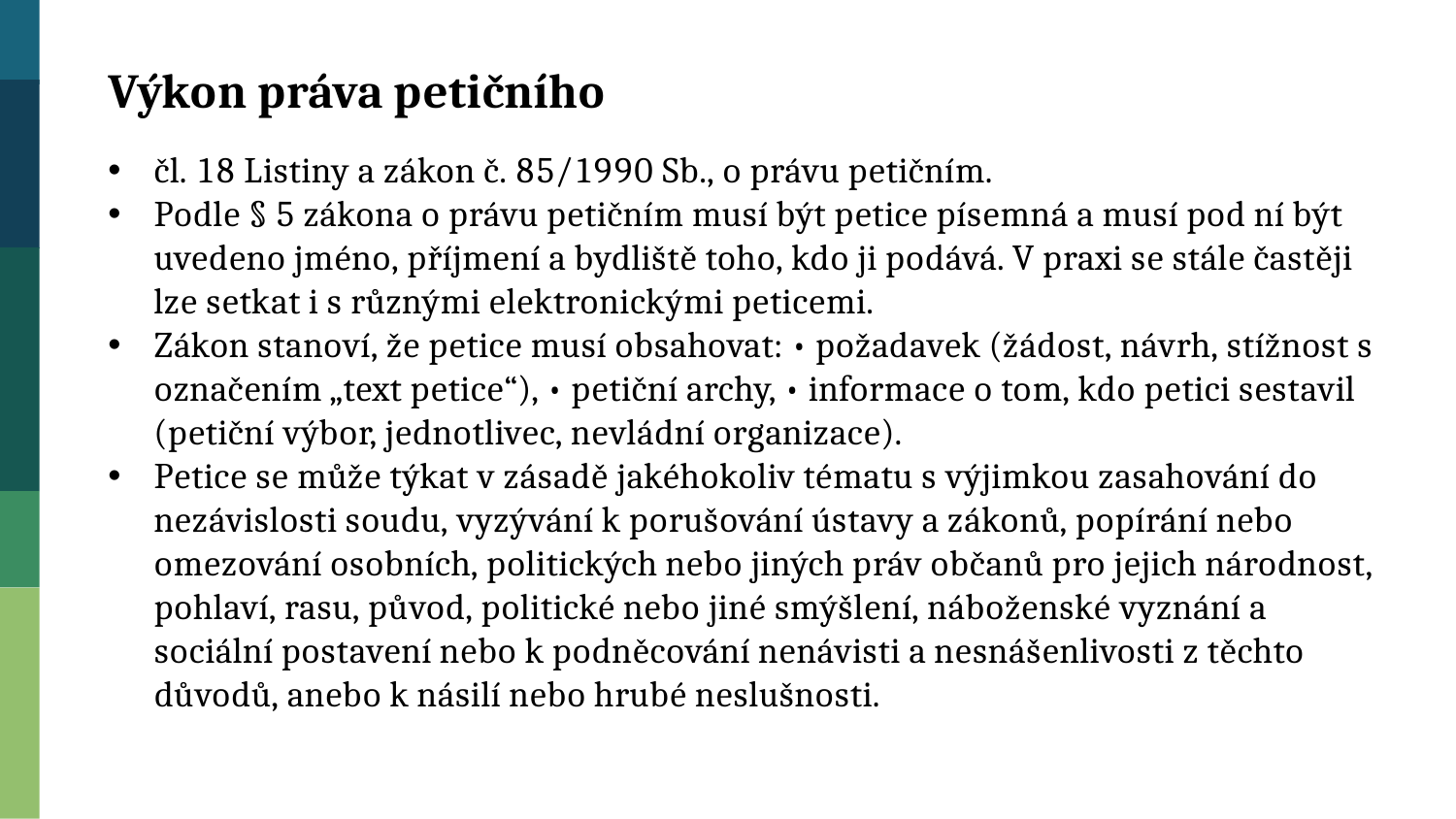

Výkon práva petičního

čl. 18 Listiny a zákon č. 85/1990 Sb., o právu petičním.
Podle § 5 zákona o právu petičním musí být petice písemná a musí pod ní být uvedeno jméno, příjmení a bydliště toho, kdo ji podává. V praxi se stále častěji lze setkat i s různými elektronickými peticemi.
Zákon stanoví, že petice musí obsahovat: • požadavek (žádost, návrh, stížnost s označením „text petice“), • petiční archy, • informace o tom, kdo petici sestavil (petiční výbor, jednotlivec, nevládní organizace).
Petice se může týkat v zásadě jakéhokoliv tématu s výjimkou zasahování do nezávislosti soudu, vyzývání k porušování ústavy a zákonů, popírání nebo omezování osobních, politických nebo jiných práv občanů pro jejich národnost, pohlaví, rasu, původ, politické nebo jiné smýšlení, náboženské vyznání a sociální postavení nebo k podněcování nenávisti a nesnášenlivosti z těchto důvodů, anebo k násilí nebo hrubé neslušnosti.